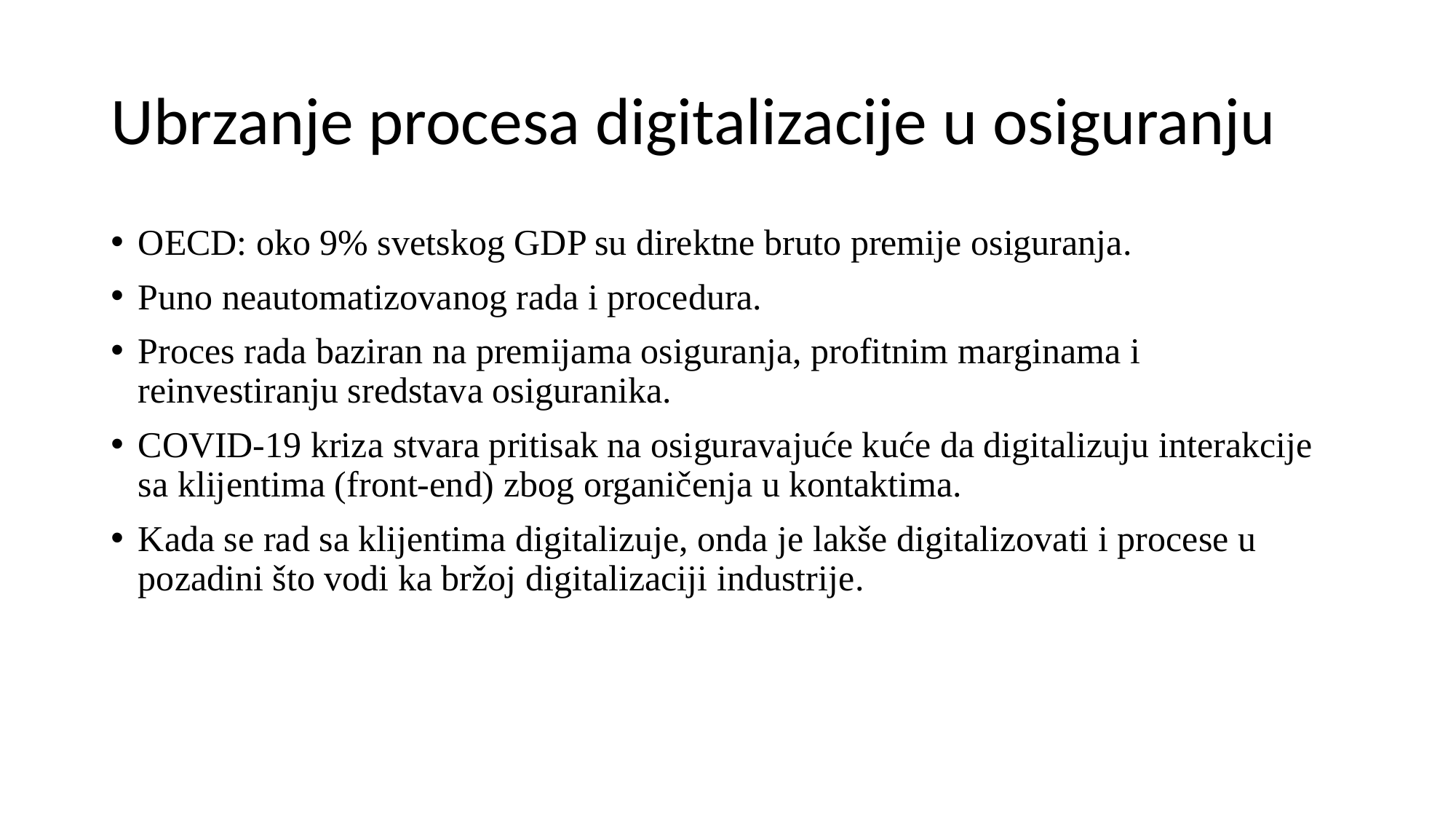

# Ubrzanje procesa digitalizacije u osiguranju
OECD: oko 9% svetskog GDP su direktne bruto premije osiguranja.
Puno neautomatizovanog rada i procedura.
Proces rada baziran na premijama osiguranja, profitnim marginama i reinvestiranju sredstava osiguranika.
COVID-19 kriza stvara pritisak na osiguravajuće kuće da digitalizuju interakcije sa klijentima (front-end) zbog organičenja u kontaktima.
Kada se rad sa klijentima digitalizuje, onda je lakše digitalizovati i procese u pozadini što vodi ka bržoj digitalizaciji industrije.